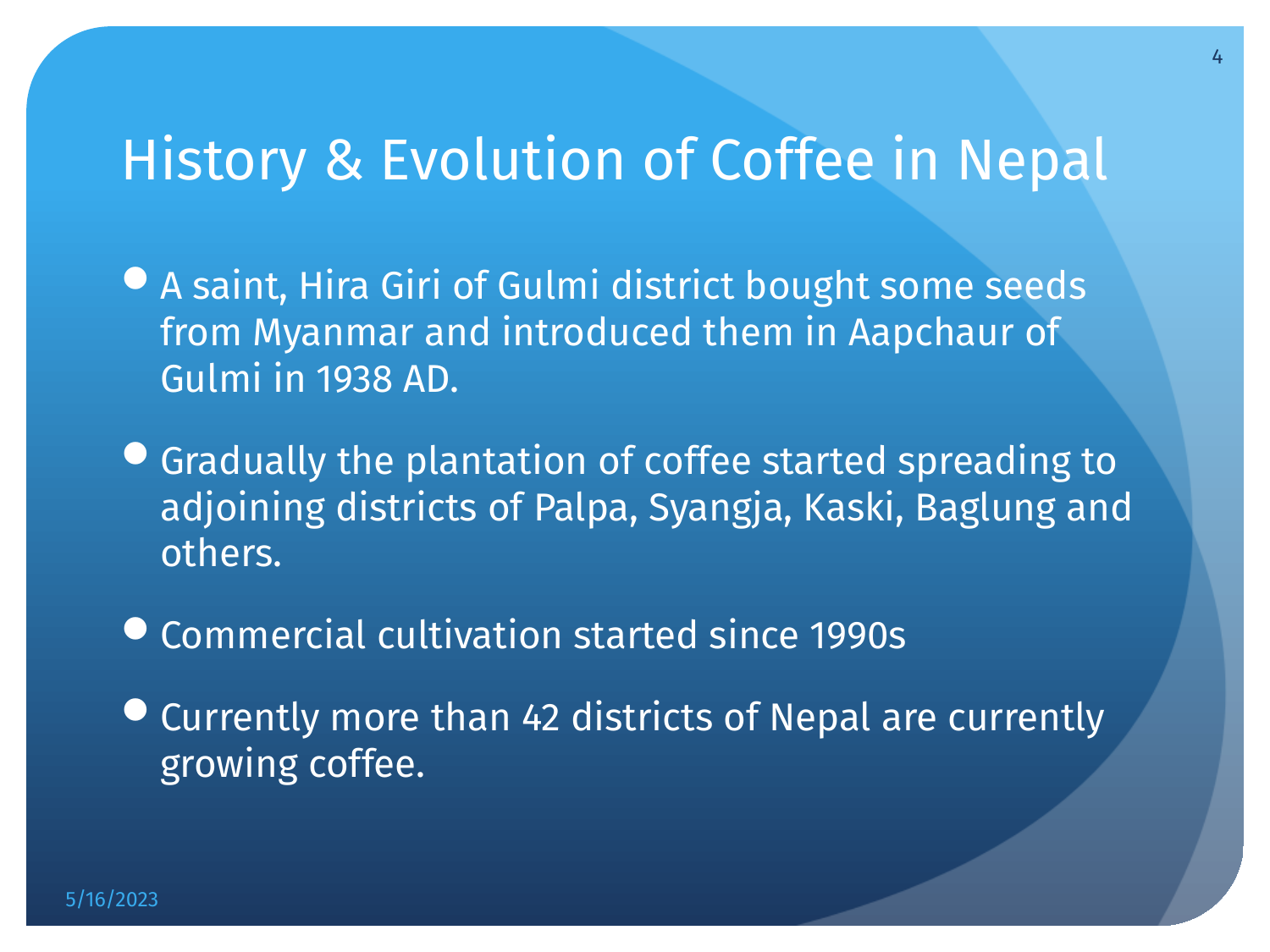

4
# History & Evolution of Coffee in Nepal
A saint, Hira Giri of Gulmi district bought some seeds from Myanmar and introduced them in Aapchaur of Gulmi in 1938 AD.
Gradually the plantation of coffee started spreading to adjoining districts of Palpa, Syangja, Kaski, Baglung and others.
Commercial cultivation started since 1990s
Currently more than 42 districts of Nepal are currently growing coffee.
5/16/2023